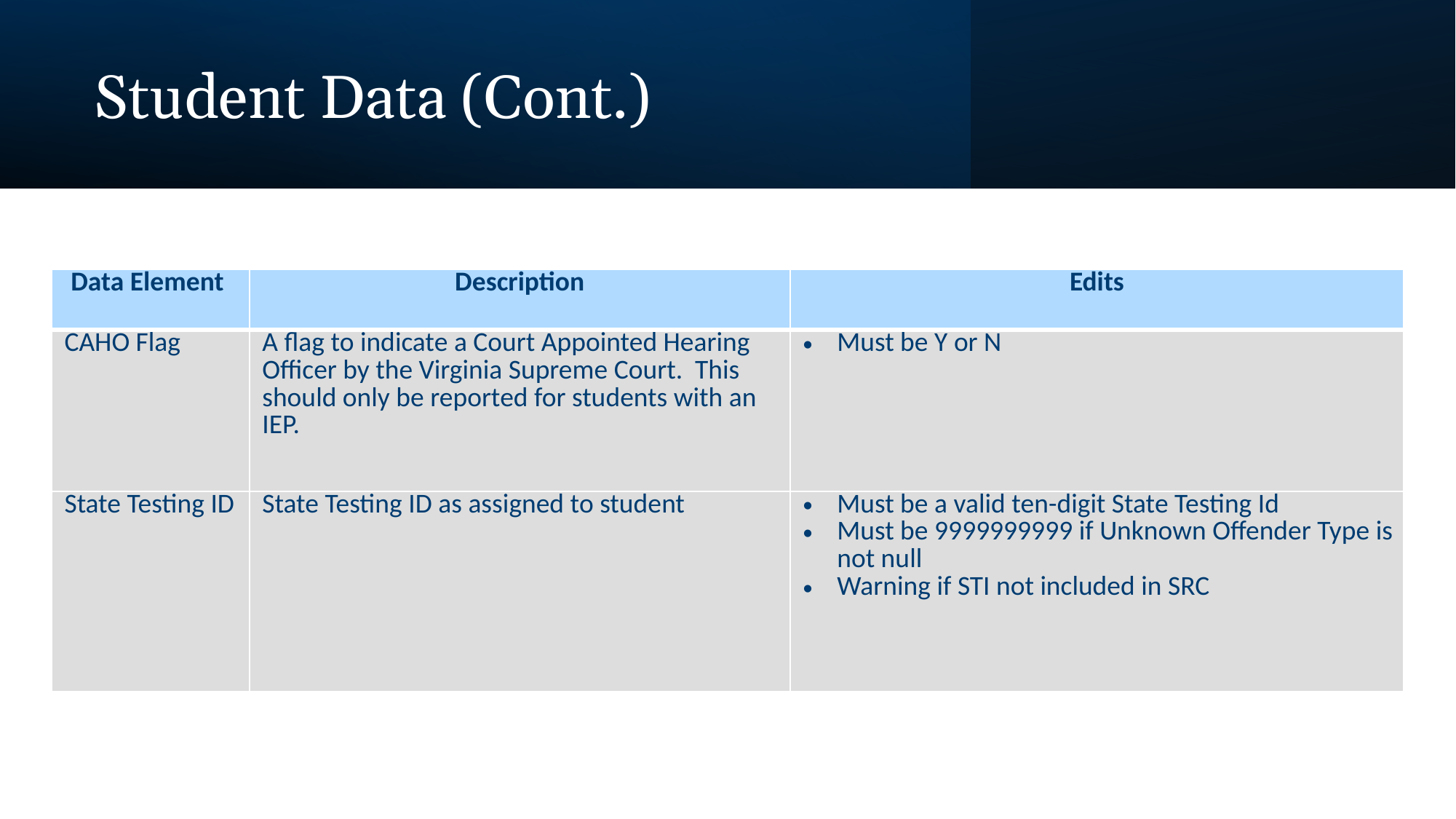

Student Data (Cont.)

| Data Element | Description | Edits |
| --- | --- | --- |
| CAHO Flag | A flag to indicate a Court Appointed Hearing Officer by the Virginia Supreme Court. This should only be reported for students with an IEP. | Must be Y or N |
| State Testing ID | State Testing ID as assigned to student | Must be a valid ten-digit State Testing Id Must be 9999999999 if Unknown Offender Type is not null Warning if STI not included in SRC |